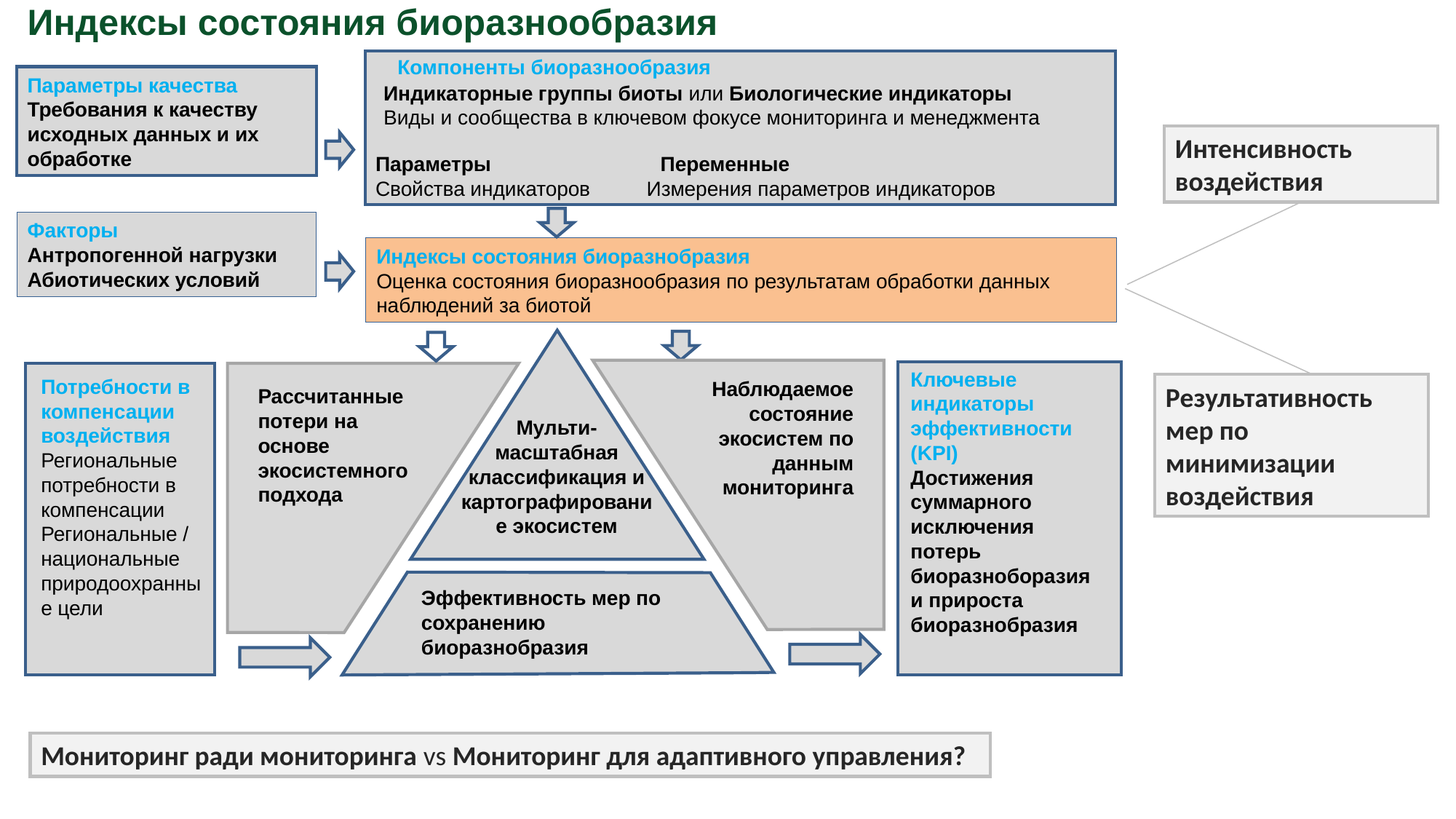

Индексы состояния биоразнообразия
Компоненты биоразнообразия

Параметры качества
Требования к качеству исходных данных и их обработке
Индикаторные группы биоты или Биологические индикаторы
Виды и сообщества в ключевом фокусе мониторинга и менеджмента

Параметры                              Переменные
Свойства индикаторов          Измерения параметров индикаторов

Факторы
Антропогенной нагрузки
Абиотических условий
Индексы состояния биоразнобразия
Оценка состояния биоразнообразия по результатам обработки данных наблюдений за биотой

Ключевые индикаторы эффективности (KPI)
Достижения суммарного исключения потерь биоразноборазия и прироста биоразнобразия

Потребности в компенсации воздействия
Региональные потребности в компенсации
Региональные / национальные природоохранные цели
Наблюдаемое
состояние экосистем по данным мониторинга
Рассчитанные потери на основе экосистемного подхода
Мульти-
масштабная классификация и картографирование экосистем

Эффективность мер по
сохранению биоразнобразия

Интенсивность воздействия
Результативность мер по минимизации воздействия
Мониторинг ради мониторинга vs Мониторинг для адаптивного управления?